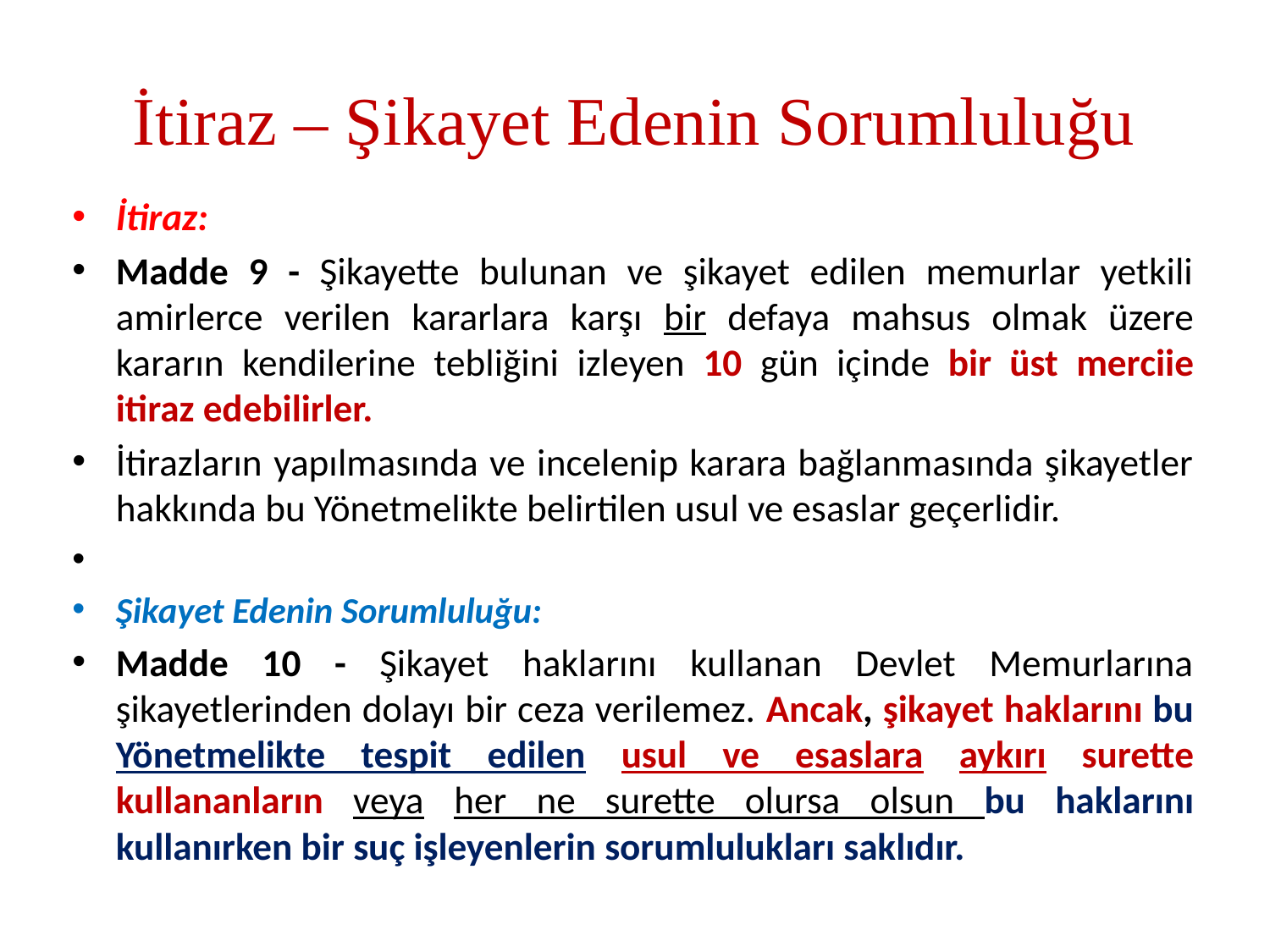

# İtiraz – Şikayet Edenin Sorumluluğu
İtiraz:
Madde 9 - Şikayette bulunan ve şikayet edilen memurlar yetkili amirlerce verilen kararlara karşı bir defaya mahsus olmak üzere kararın kendilerine tebliğini izleyen 10 gün içinde bir üst merciie itiraz edebilirler.
İtirazların yapılmasında ve incelenip karara bağlanmasında şikayetler hakkında bu Yönetmelikte belirtilen usul ve esaslar geçerlidir.

Şikayet Edenin Sorumluluğu:
Madde 10 - Şikayet haklarını kullanan Devlet Memurlarına şikayetlerinden dolayı bir ceza verilemez. Ancak, şikayet haklarını bu Yönetmelikte tespit edilen usul ve esaslara aykırı surette kullananların veya her ne surette olursa olsun bu haklarını kullanırken bir suç işleyenlerin sorumlulukları saklıdır.